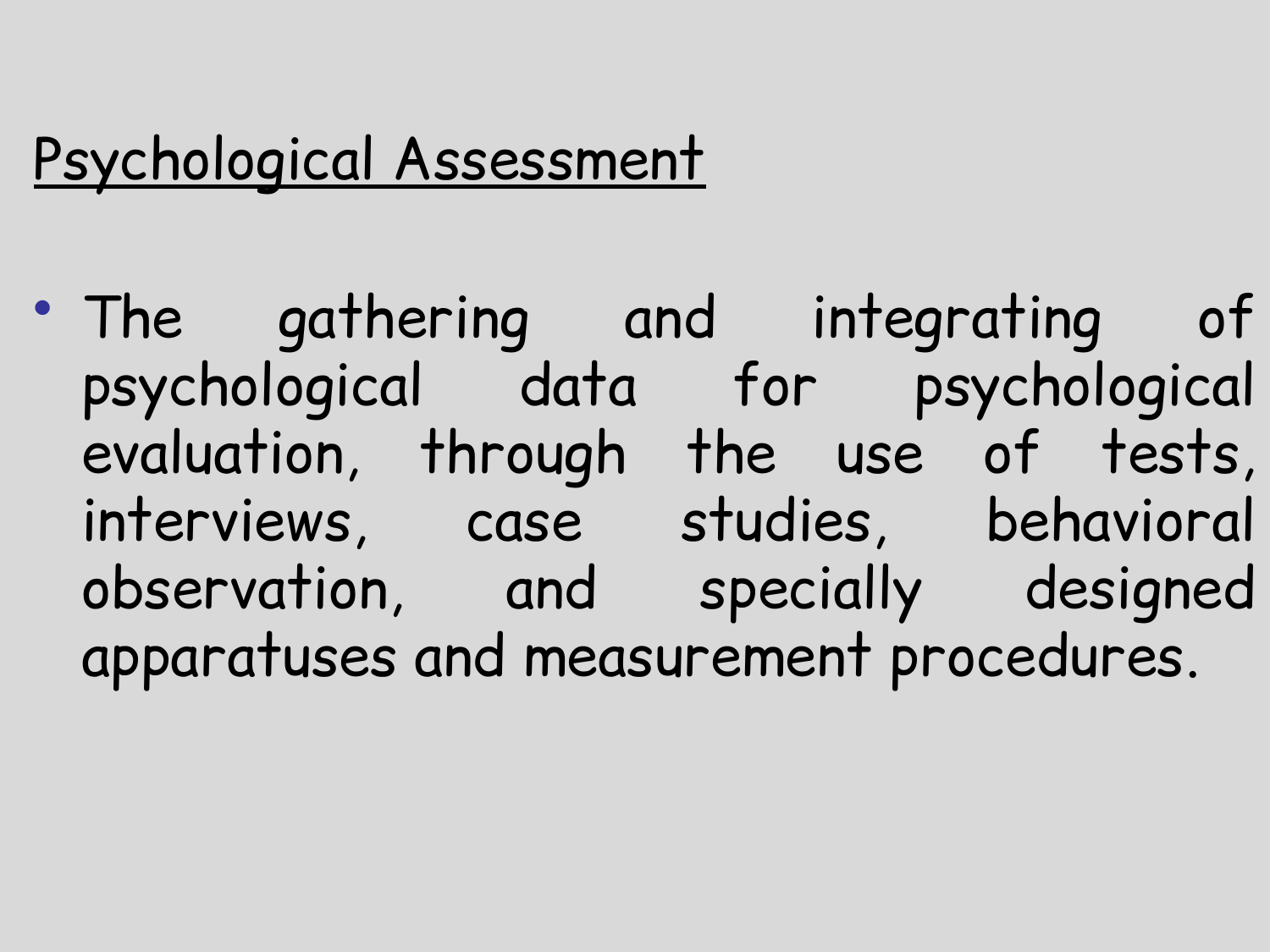

Psychological Assessment

The gathering and integrating of psychological data for psychological evaluation, through the use of tests, interviews, case studies, behavioral observation, and specially designed apparatuses and measurement procedures.